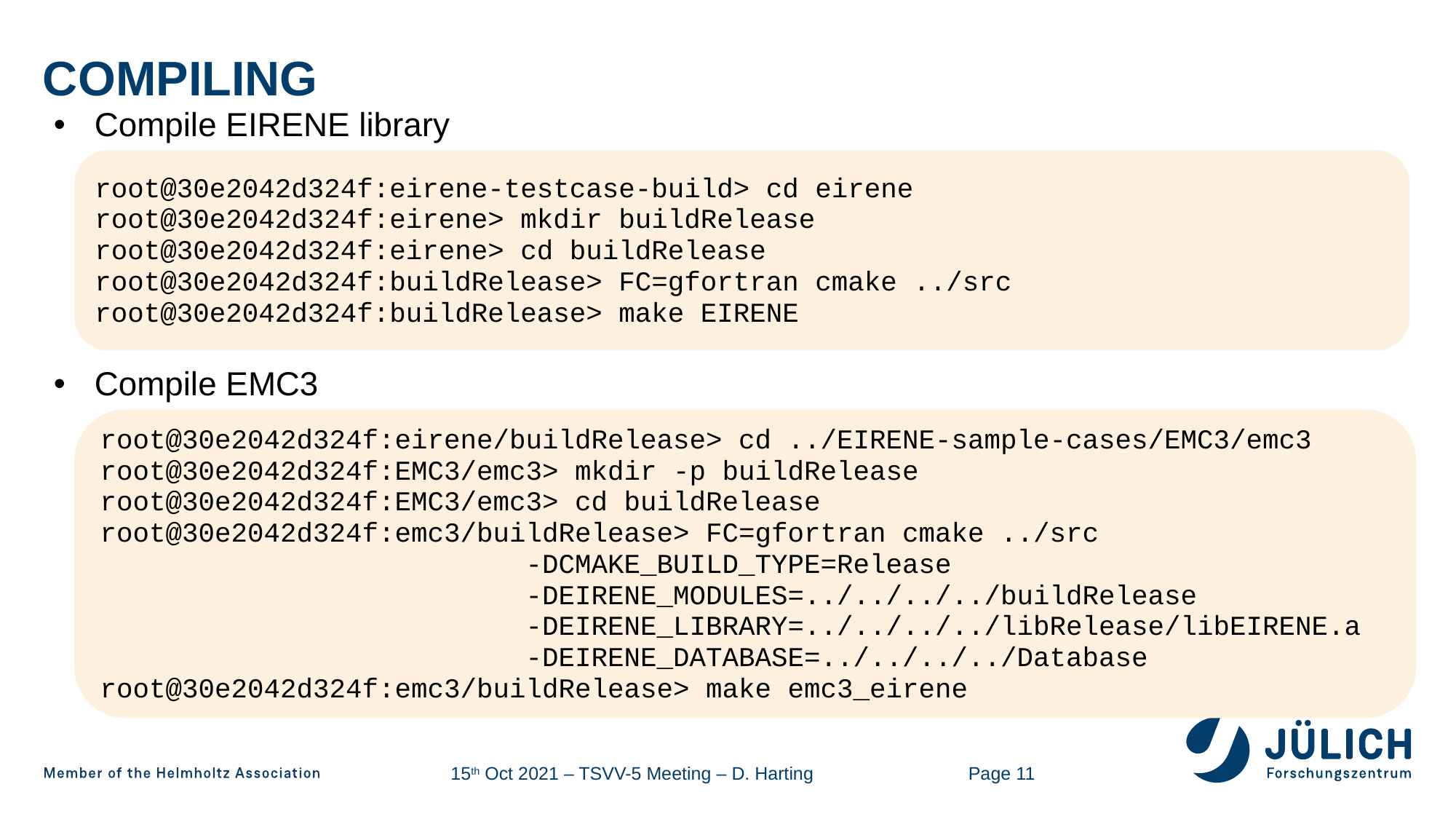

# Compiling
Compile EIRENE library
root@30e2042d324f:eirene-testcase-build> cd eirene
root@30e2042d324f:eirene> mkdir buildRelease
root@30e2042d324f:eirene> cd buildRelease
root@30e2042d324f:buildRelease> FC=gfortran cmake ../src root@30e2042d324f:buildRelease> make EIRENE
Compile EMC3
root@30e2042d324f:eirene/buildRelease> cd ../EIRENE-sample-cases/EMC3/emc3
root@30e2042d324f:EMC3/emc3> mkdir -p buildRelease
root@30e2042d324f:EMC3/emc3> cd buildRelease root@30e2042d324f:emc3/buildRelease> FC=gfortran cmake ../src
                          -DCMAKE_BUILD_TYPE=Release
                          -DEIRENE_MODULES=../../../../buildRelease
                          -DEIRENE_LIBRARY=../../../../libRelease/libEIRENE.a
                          -DEIRENE_DATABASE=../../../../Database
root@30e2042d324f:emc3/buildRelease> make emc3_eirene
Page 11
15th Oct 2021 – TSVV-5 Meeting – D. Harting